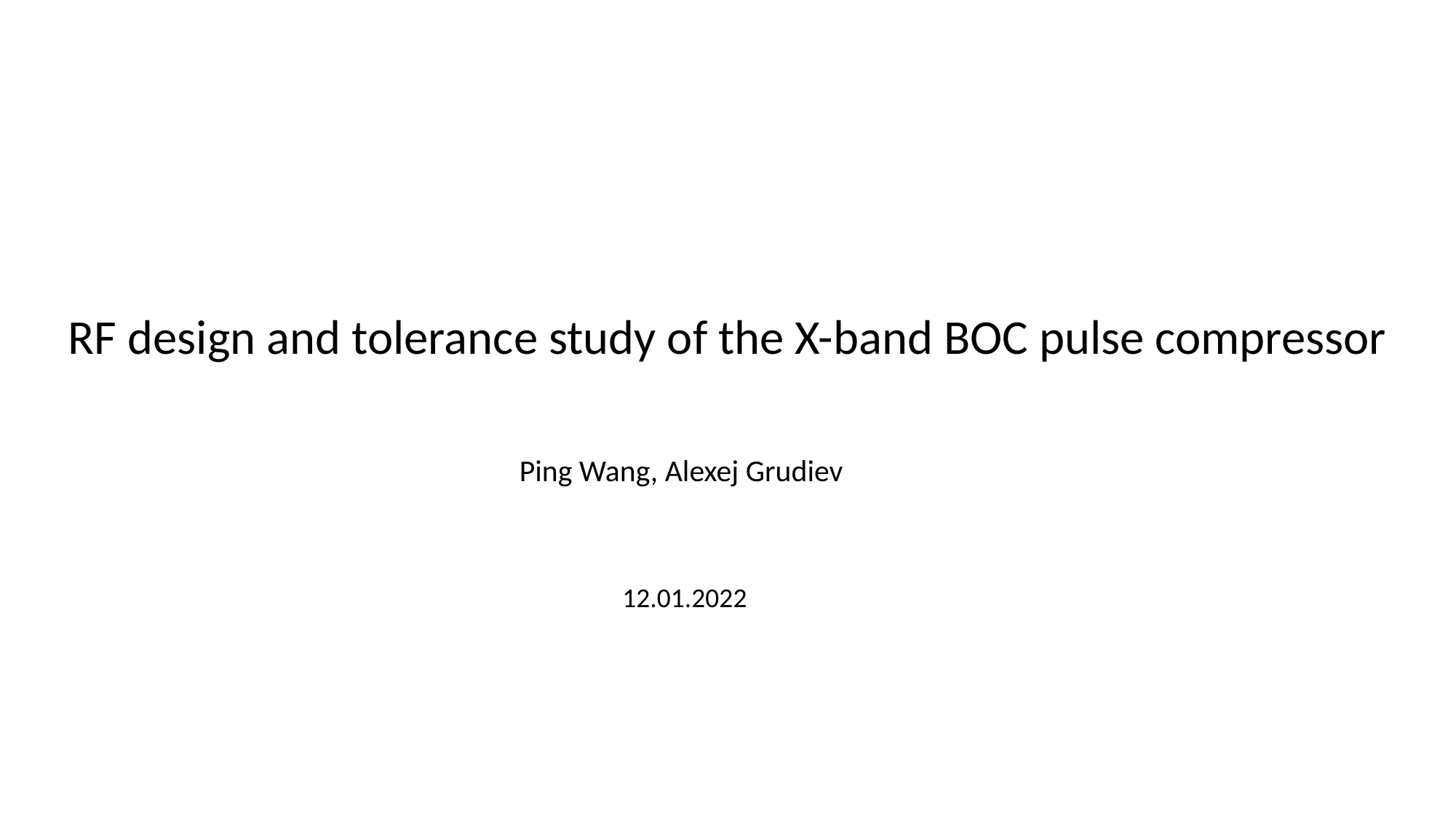

RF design and tolerance study of the X-band BOC pulse compressor
Ping Wang, Alexej Grudiev
12.01.2022